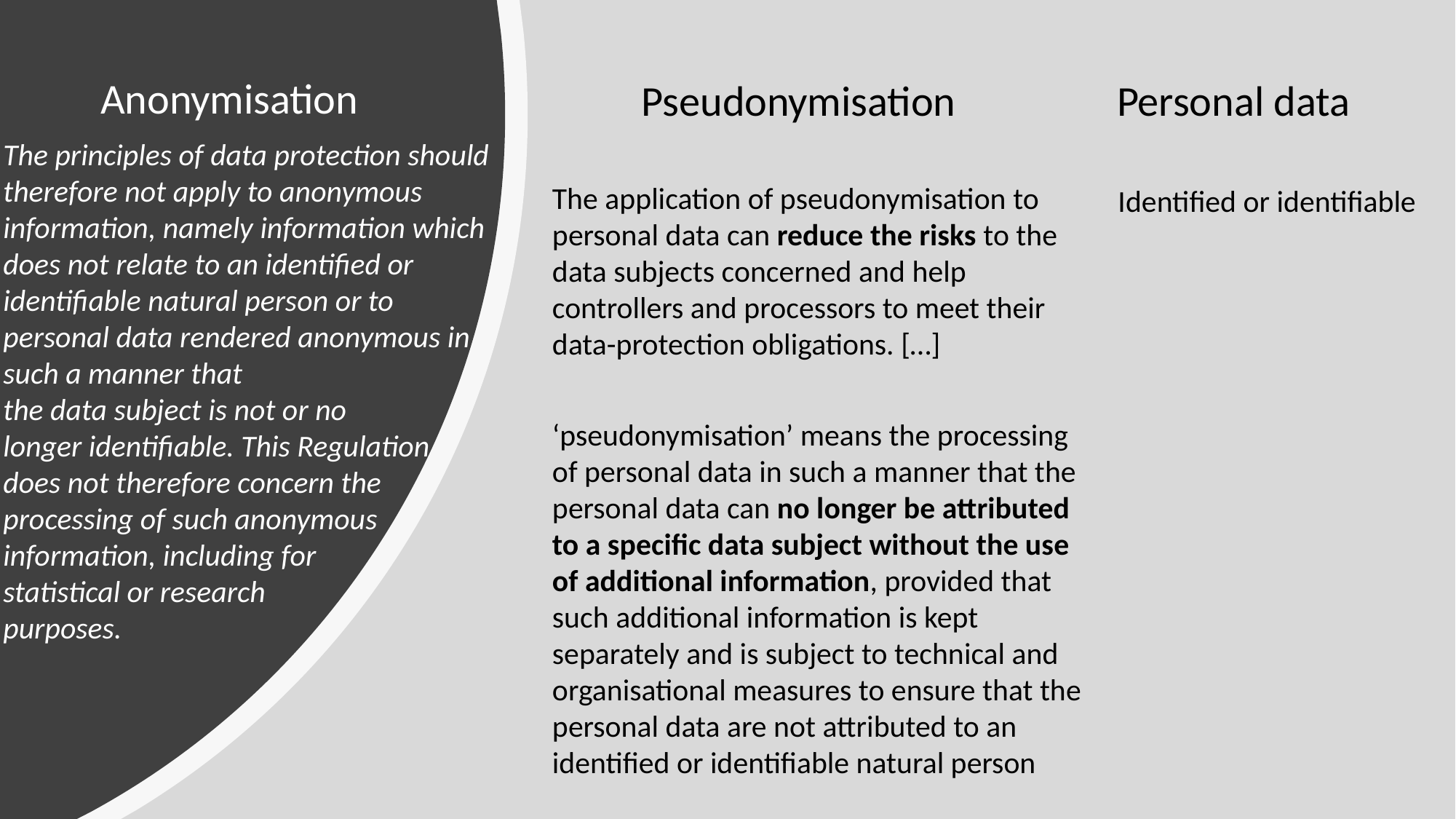

# Anonymisation
Pseudonymisation
Personal data

The principles of data protection should therefore not apply to anonymous information, namely information which does not relate to an identified or identifiable natural person or to personal data rendered anonymous in such a manner that
the data subject is not or no
longer identifiable. This Regulation does not therefore concern the processing of such anonymous information, including for
statistical or research
purposes.

The application of pseudonymisation to personal data can reduce the risks to the data subjects concerned and help controllers and processors to meet their data-protection obligations. […]
Identified or identifiable

‘pseudonymisation’ means the processing of personal data in such a manner that the personal data can no longer be attributed to a specific data subject without the use of additional information, provided that such additional information is kept separately and is subject to technical and organisational measures to ensure that the personal data are not attributed to an identified or identifiable natural person